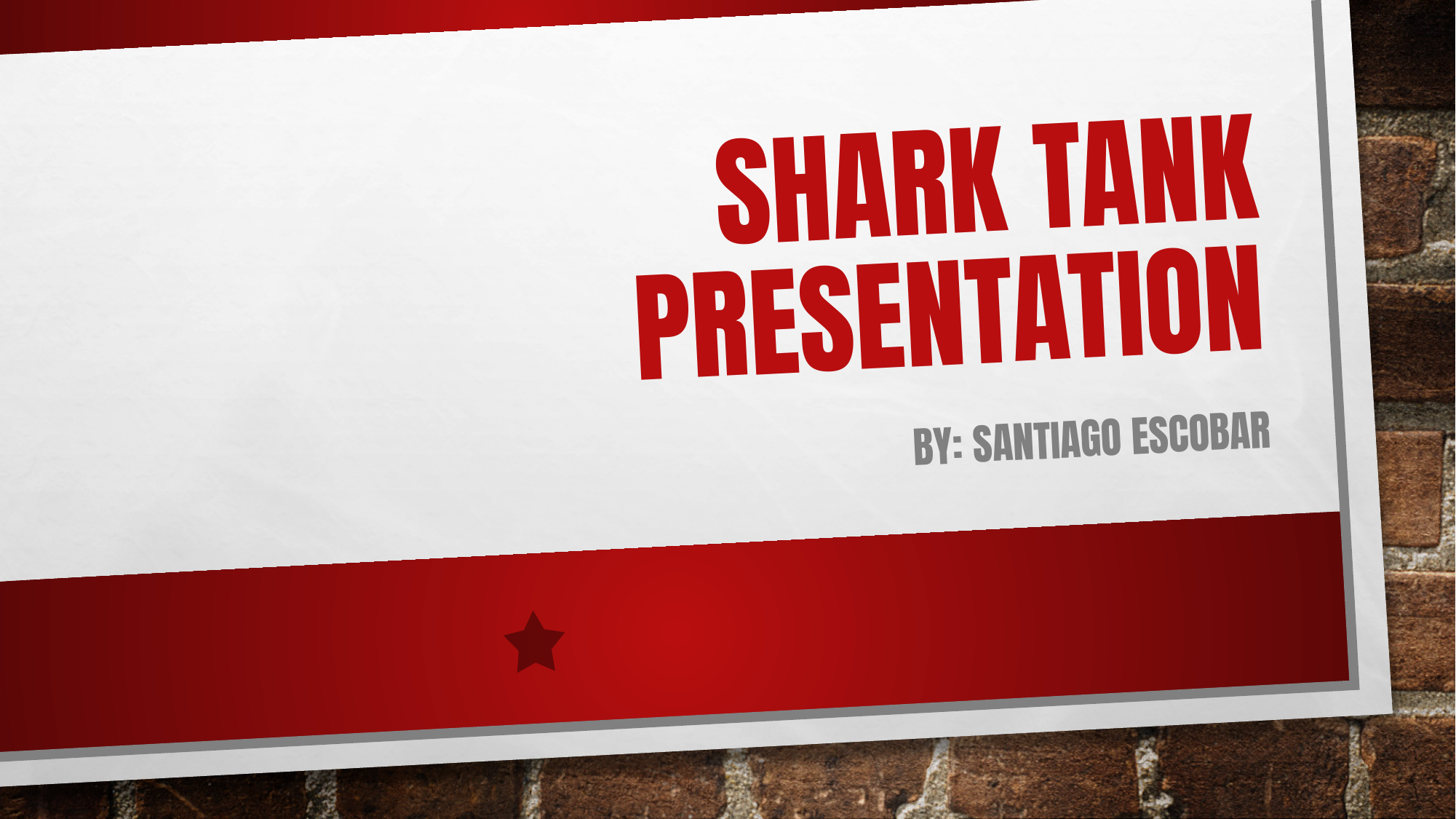

# SHARK TANK PRESENTATION
BY: sANTIAGO eSCOBAR